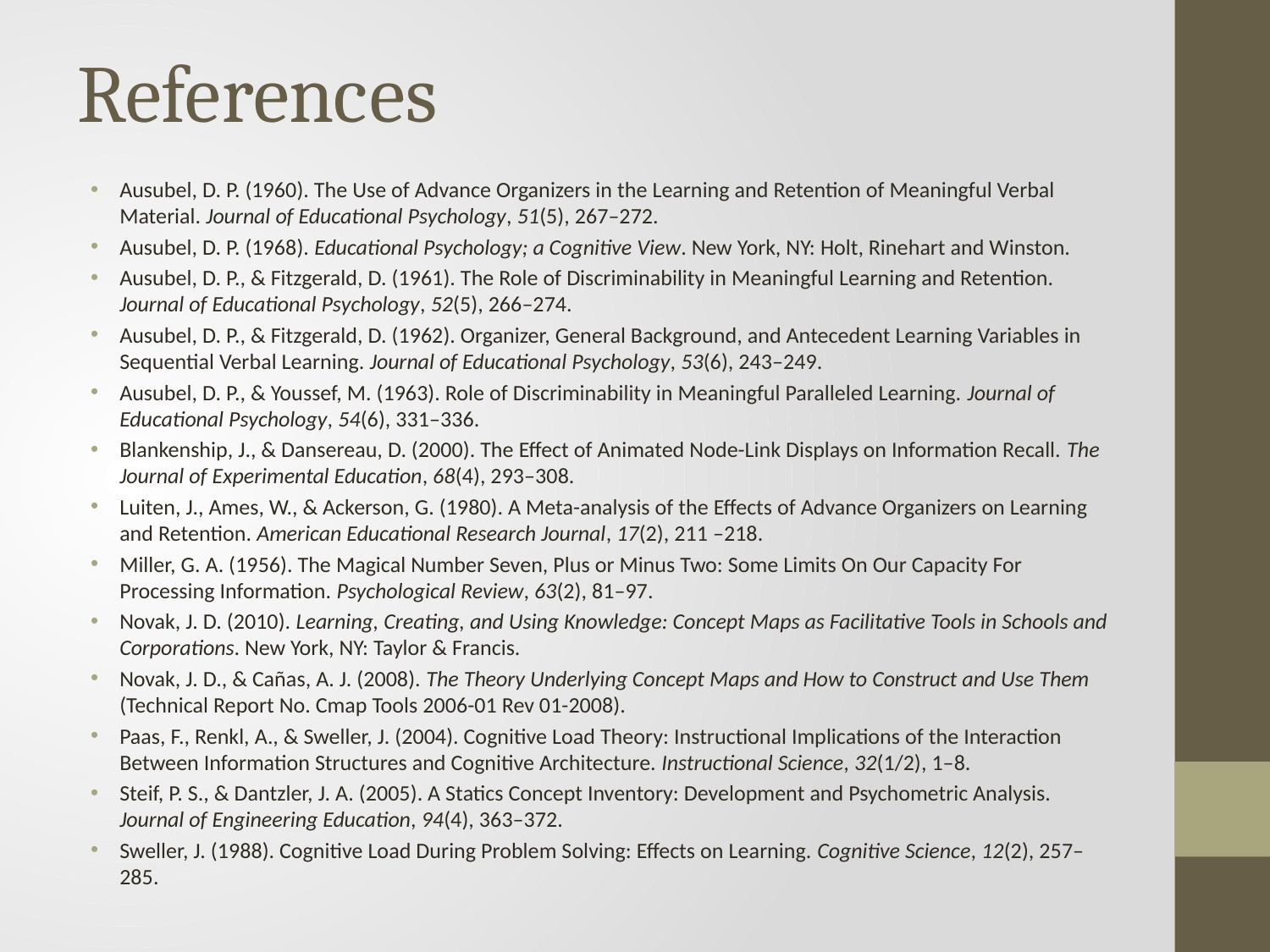

# References
Ausubel, D. P. (1960). The Use of Advance Organizers in the Learning and Retention of Meaningful Verbal Material. Journal of Educational Psychology, 51(5), 267–272.
Ausubel, D. P. (1968). Educational Psychology; a Cognitive View. New York, NY: Holt, Rinehart and Winston.
Ausubel, D. P., & Fitzgerald, D. (1961). The Role of Discriminability in Meaningful Learning and Retention. Journal of Educational Psychology, 52(5), 266–274.
Ausubel, D. P., & Fitzgerald, D. (1962). Organizer, General Background, and Antecedent Learning Variables in Sequential Verbal Learning. Journal of Educational Psychology, 53(6), 243–249.
Ausubel, D. P., & Youssef, M. (1963). Role of Discriminability in Meaningful Paralleled Learning. Journal of Educational Psychology, 54(6), 331–336.
Blankenship, J., & Dansereau, D. (2000). The Effect of Animated Node-Link Displays on Information Recall. The Journal of Experimental Education, 68(4), 293–308.
Luiten, J., Ames, W., & Ackerson, G. (1980). A Meta-analysis of the Effects of Advance Organizers on Learning and Retention. American Educational Research Journal, 17(2), 211 –218.
Miller, G. A. (1956). The Magical Number Seven, Plus or Minus Two: Some Limits On Our Capacity For Processing Information. Psychological Review, 63(2), 81–97.
Novak, J. D. (2010). Learning, Creating, and Using Knowledge: Concept Maps as Facilitative Tools in Schools and Corporations. New York, NY: Taylor & Francis.
Novak, J. D., & Cañas, A. J. (2008). The Theory Underlying Concept Maps and How to Construct and Use Them (Technical Report No. Cmap Tools 2006-01 Rev 01-2008).
Paas, F., Renkl, A., & Sweller, J. (2004). Cognitive Load Theory: Instructional Implications of the Interaction Between Information Structures and Cognitive Architecture. Instructional Science, 32(1/2), 1–8.
Steif, P. S., & Dantzler, J. A. (2005). A Statics Concept Inventory: Development and Psychometric Analysis. Journal of Engineering Education, 94(4), 363–372.
Sweller, J. (1988). Cognitive Load During Problem Solving: Effects on Learning. Cognitive Science, 12(2), 257–285.